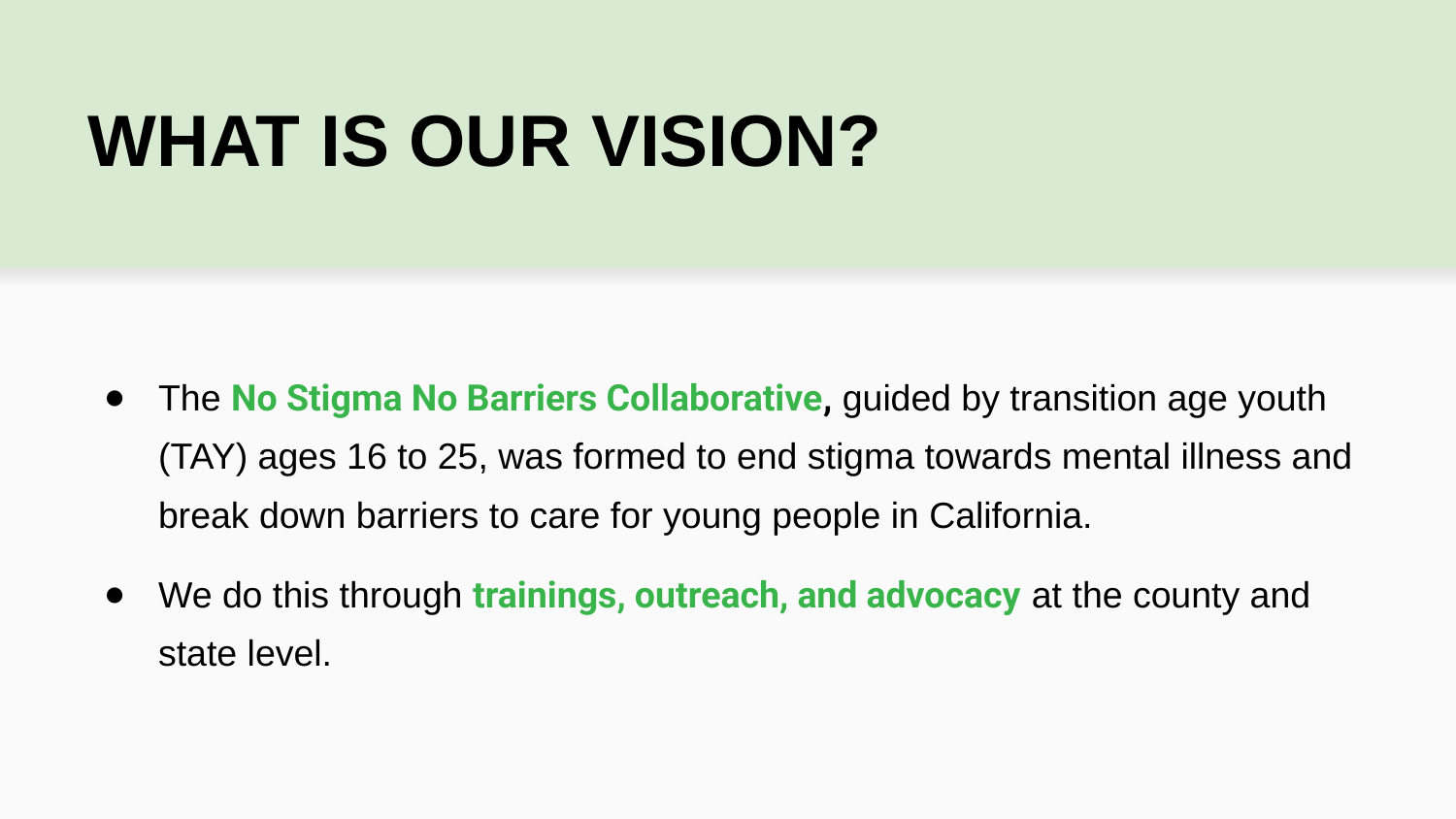

# WHAT IS OUR VISION?
The No Stigma No Barriers Collaborative, guided by transition age youth (TAY) ages 16 to 25, was formed to end stigma towards mental illness and break down barriers to care for young people in California.
We do this through trainings, outreach, and advocacy at the county and state level.